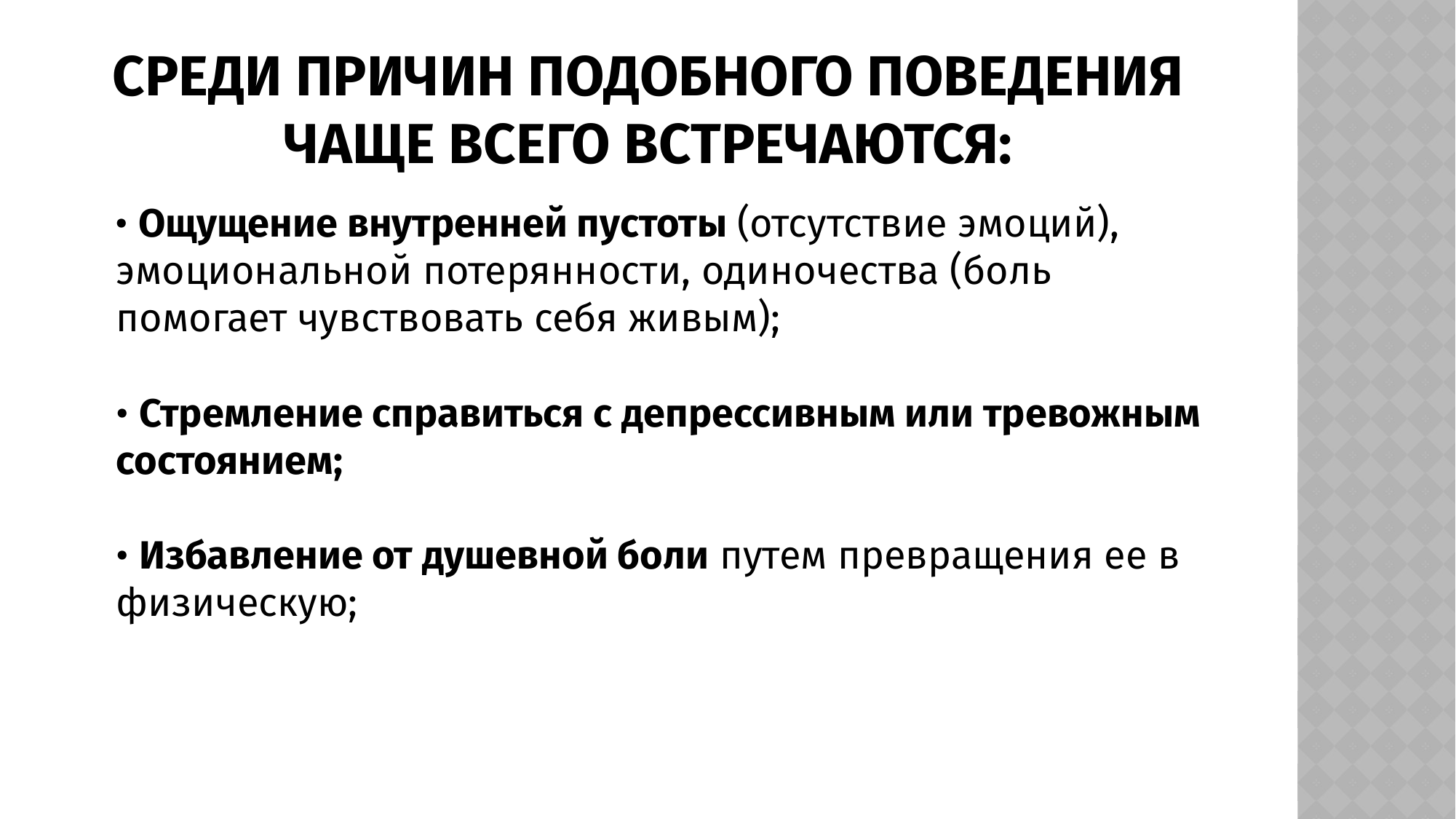

# Среди причин подобного поведения чаще всего встречаются:
   • Ощущение внутренней пустоты (отсутствие эмоций), эмоциональной потерянности, одиночества (боль помогает чувствовать себя живым);
• Стремление справиться с депрессивным или тревожным состоянием;
• Избавление от душевной боли путем превращения ее в физическую;